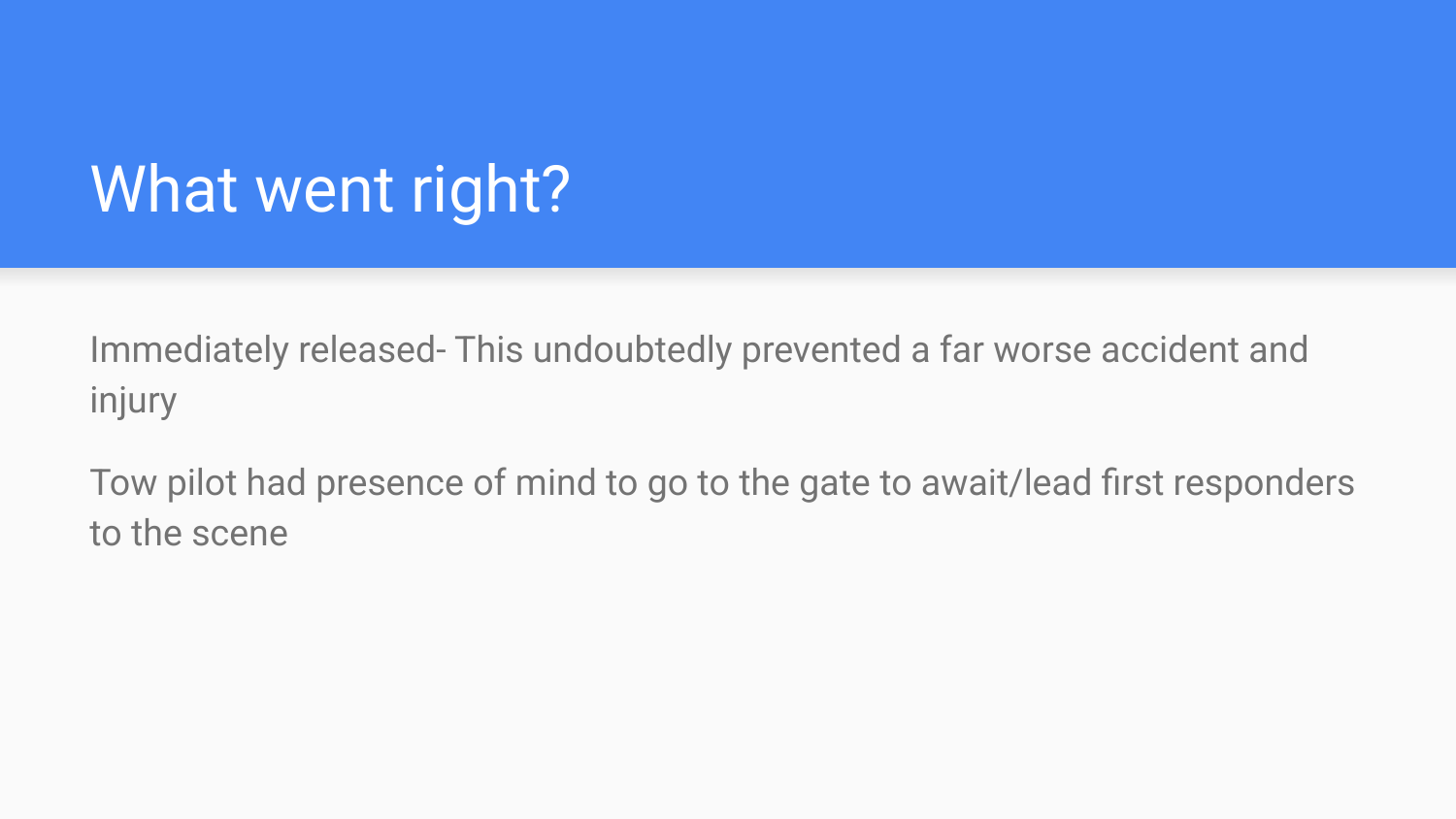

# What went right?
Immediately released- This undoubtedly prevented a far worse accident and injury
Tow pilot had presence of mind to go to the gate to await/lead first responders to the scene